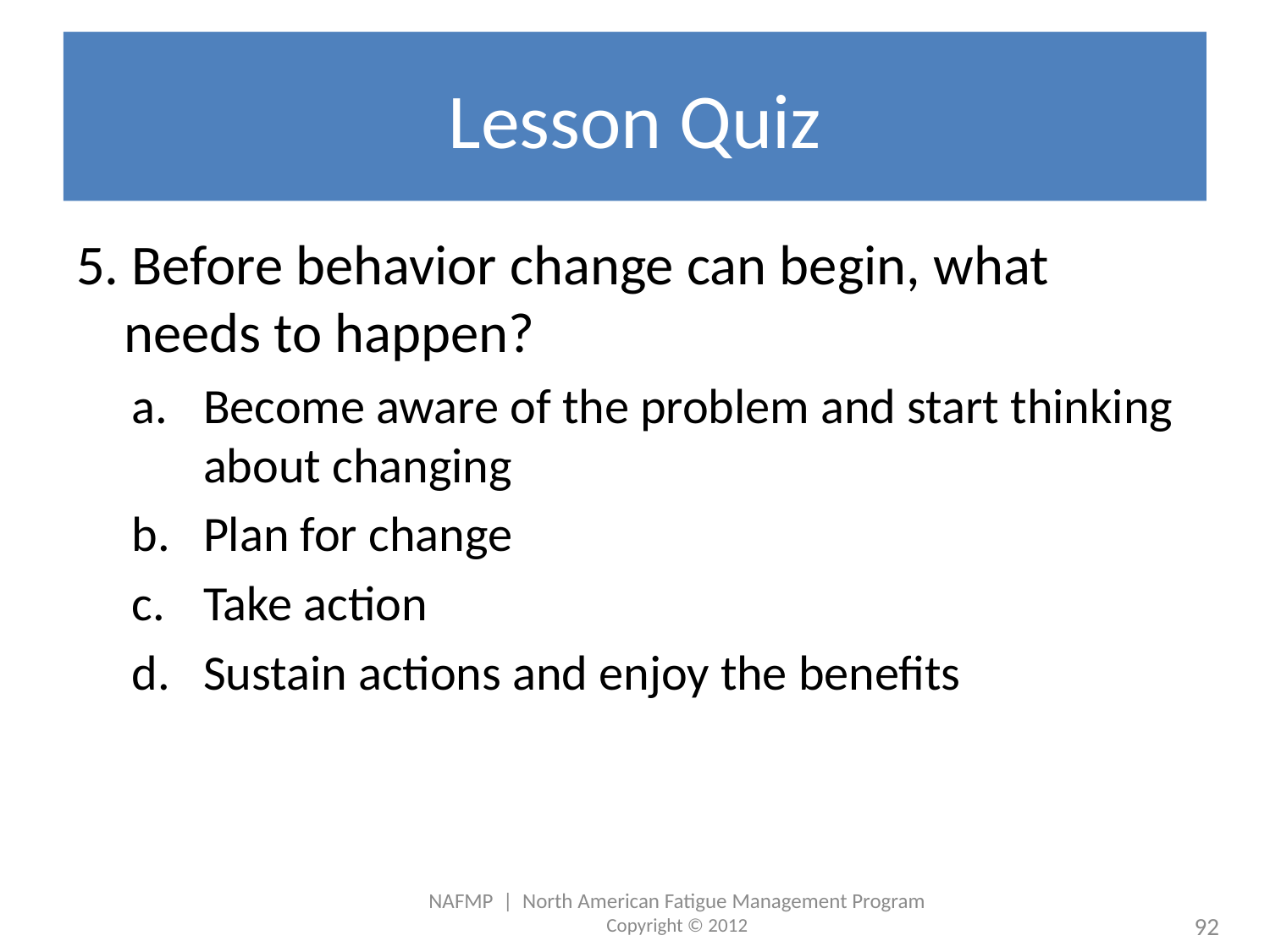

# Lesson Quiz
5. Before behavior change can begin, what needs to happen?
Become aware of the problem and start thinking about changing
Plan for change
Take action
Sustain actions and enjoy the benefits